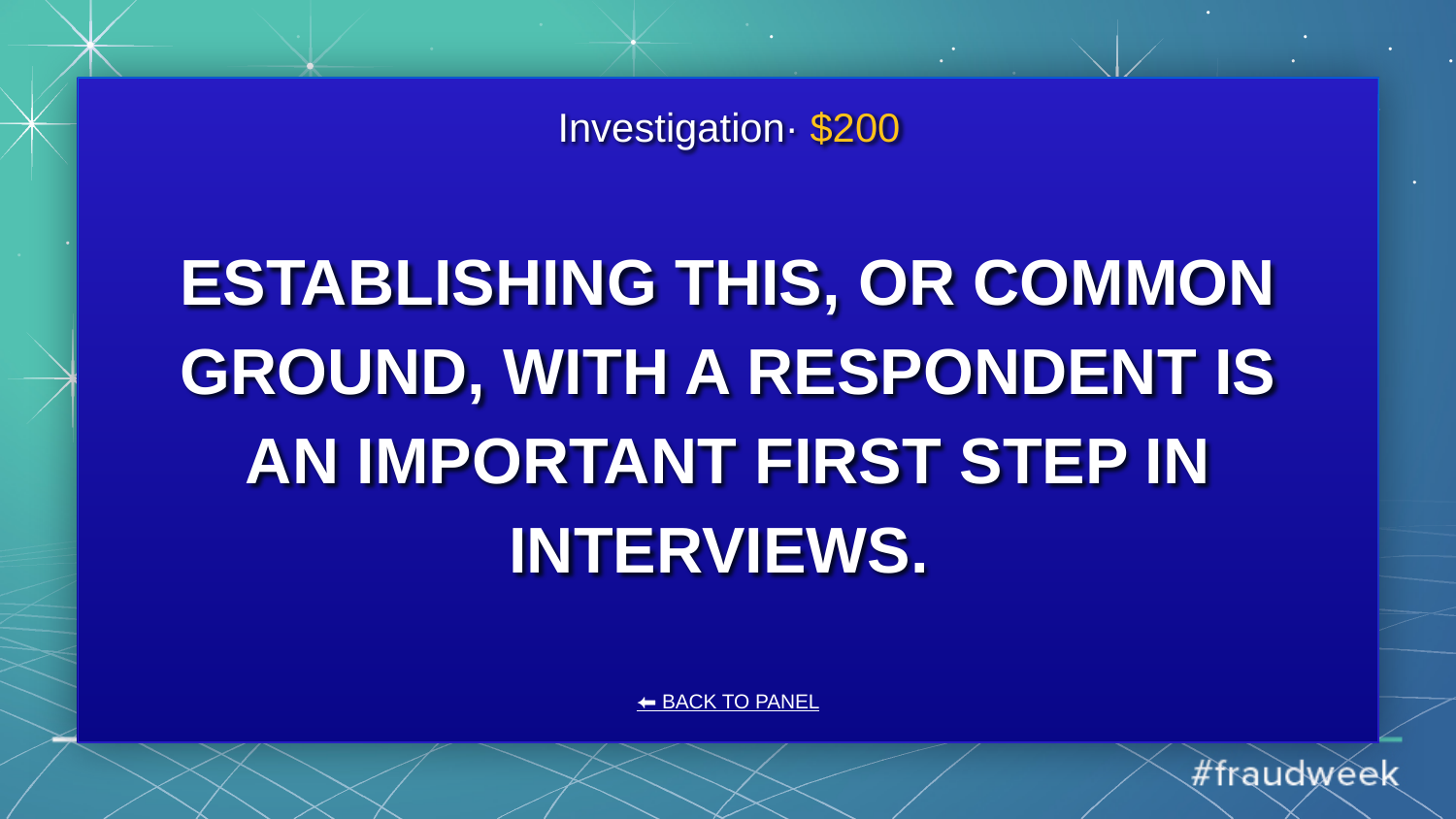

Investigation· $200
# ESTABLISHING THIS, OR COMMON GROUND, WITH A RESPONDENT IS AN IMPORTANT FIRST STEP IN INTERVIEWS.